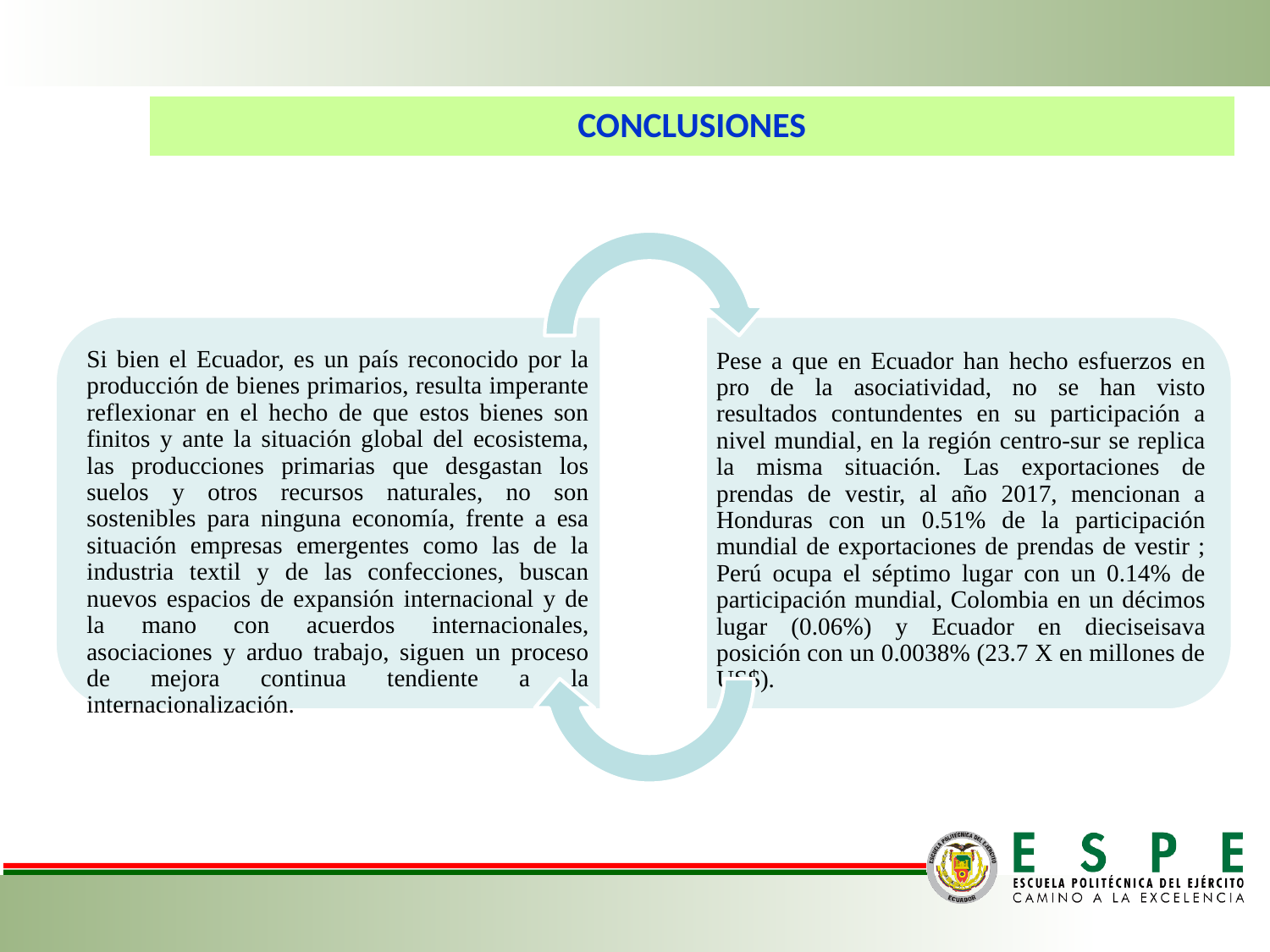

CONCLUSIONES
Si bien el Ecuador, es un país reconocido por la producción de bienes primarios, resulta imperante reflexionar en el hecho de que estos bienes son finitos y ante la situación global del ecosistema, las producciones primarias que desgastan los suelos y otros recursos naturales, no son sostenibles para ninguna economía, frente a esa situación empresas emergentes como las de la industria textil y de las confecciones, buscan nuevos espacios de expansión internacional y de la mano con acuerdos internacionales, asociaciones y arduo trabajo, siguen un proceso de mejora continua tendiente a la internacionalización.
Pese a que en Ecuador han hecho esfuerzos en pro de la asociatividad, no se han visto resultados contundentes en su participación a nivel mundial, en la región centro-sur se replica la misma situación. Las exportaciones de prendas de vestir, al año 2017, mencionan a Honduras con un 0.51% de la participación mundial de exportaciones de prendas de vestir ; Perú ocupa el séptimo lugar con un 0.14% de participación mundial, Colombia en un décimos lugar (0.06%) y Ecuador en dieciseisava posición con un 0.0038% (23.7 X en millones de US$).